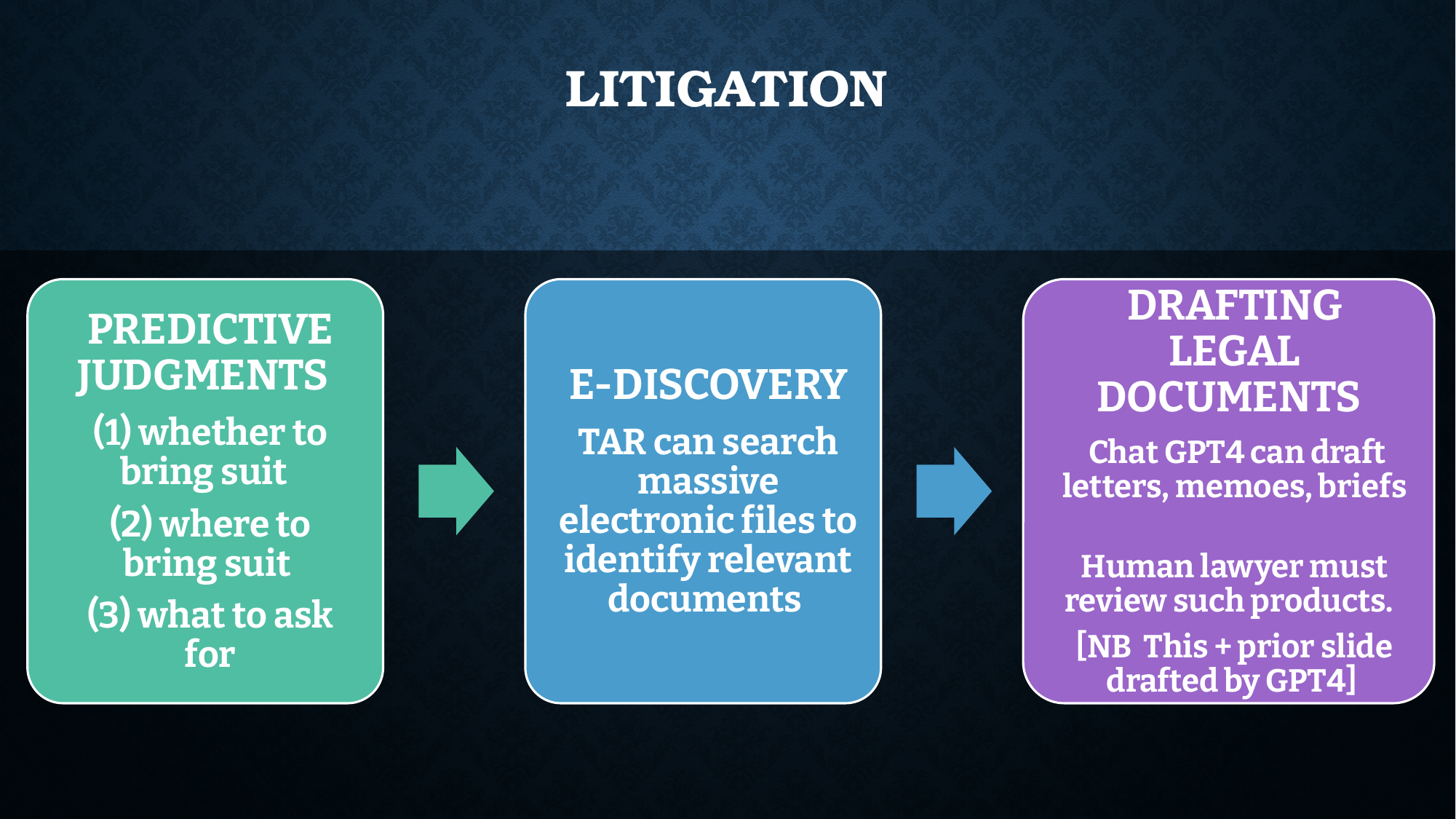

# Litigation
Predictive Judgments
(1) whether to bring suit
(2) where to bring suit
(3) what to ask for

E-Discovery
TAR can search massive electronic files to identify relevant documents

Drafting Legal Documents
 Chat GPT4 can draft letters, memoes, briefs
Human lawyer must review such products.
[NB  This + prior slide drafted by GPT4]